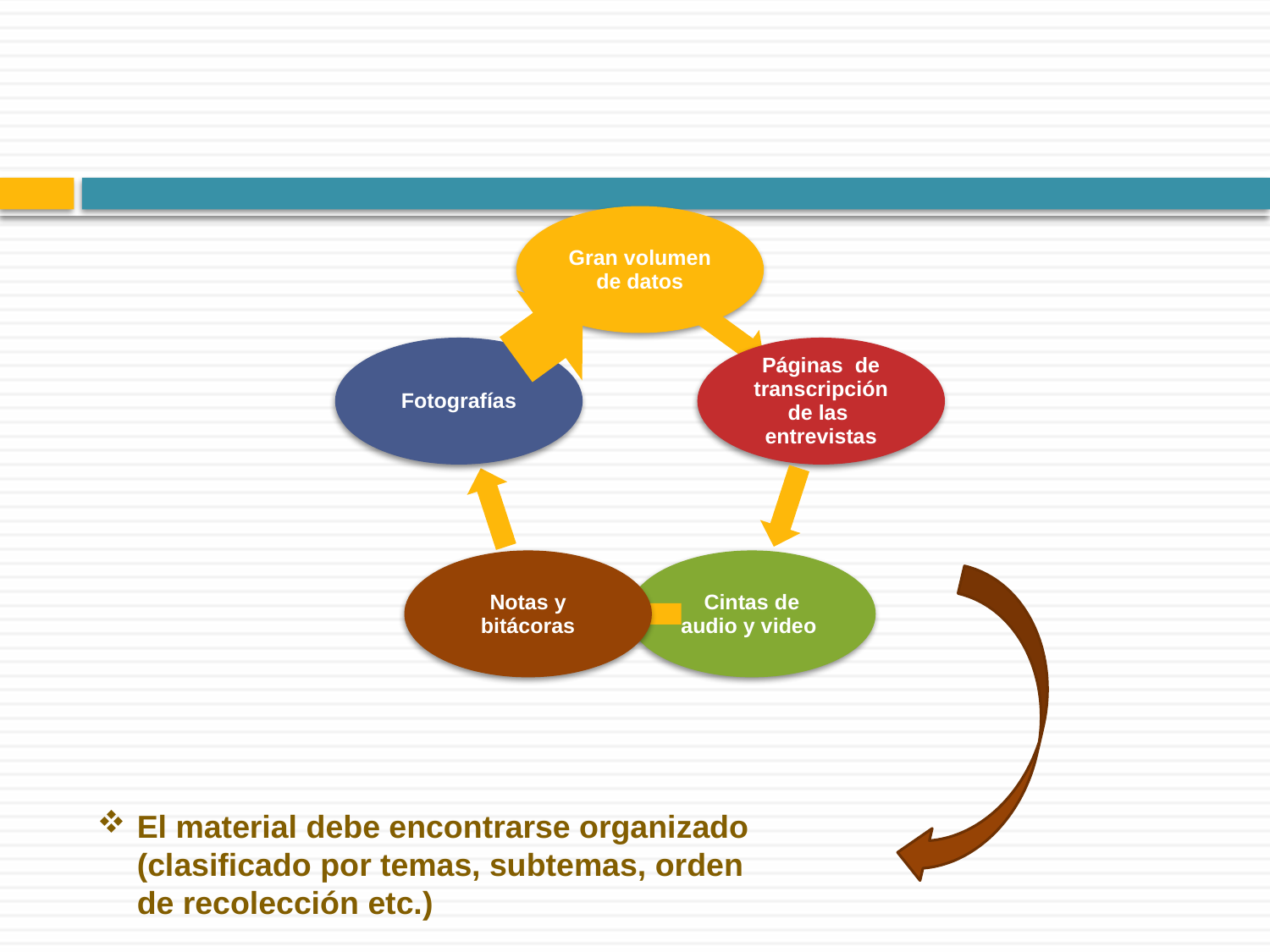

Gran volumen de datos
Páginas  de transcripción de las  entrevistas
Cintas de audio y video
Notas y bitácoras
Fotografías

El material debe encontrarse organizado (clasificado por temas, subtemas, orden de recolección etc.)